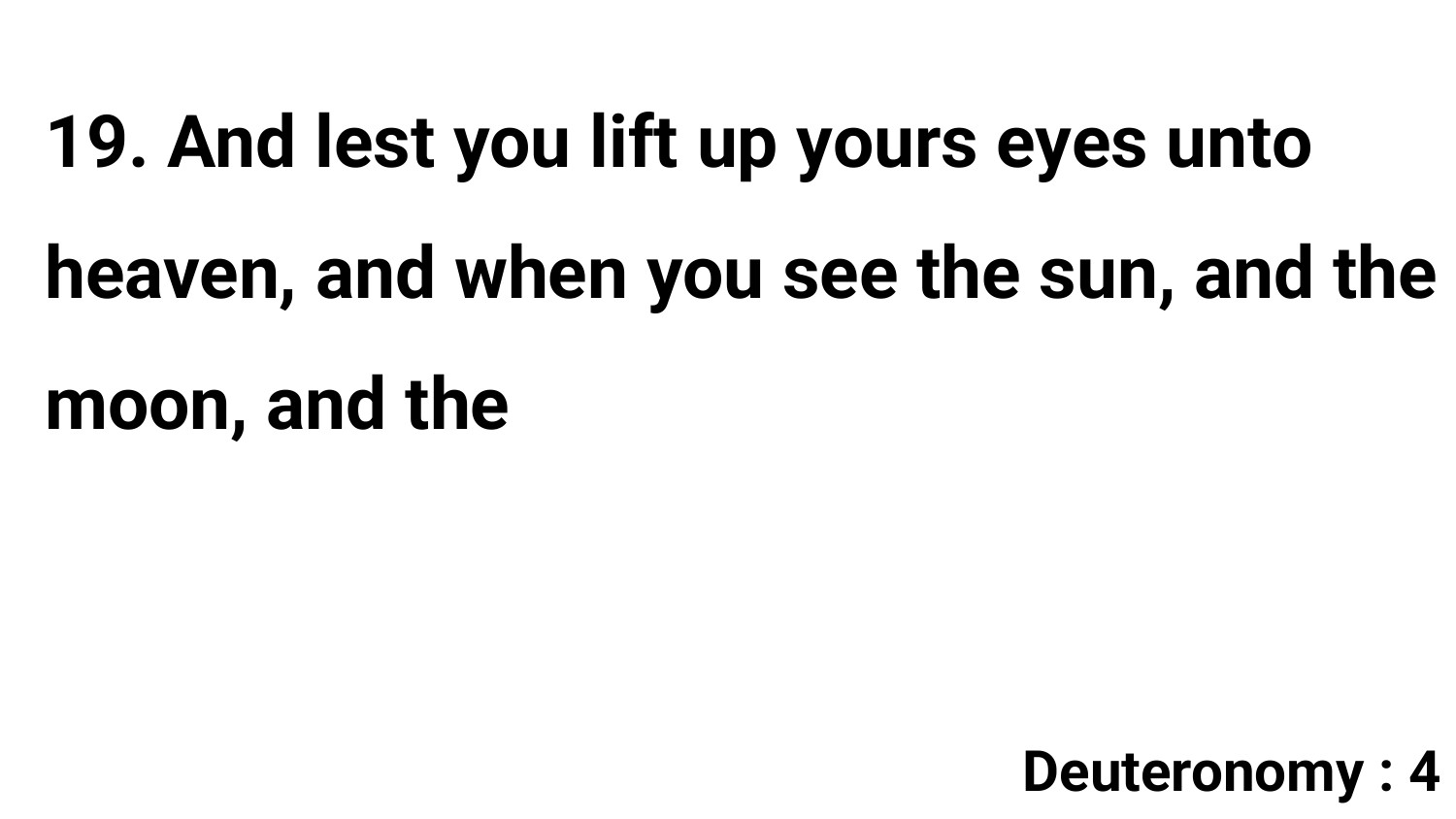

19. And lest you lift up yours eyes unto heaven, and when you see the sun, and the moon, and the
Deuteronomy : 4